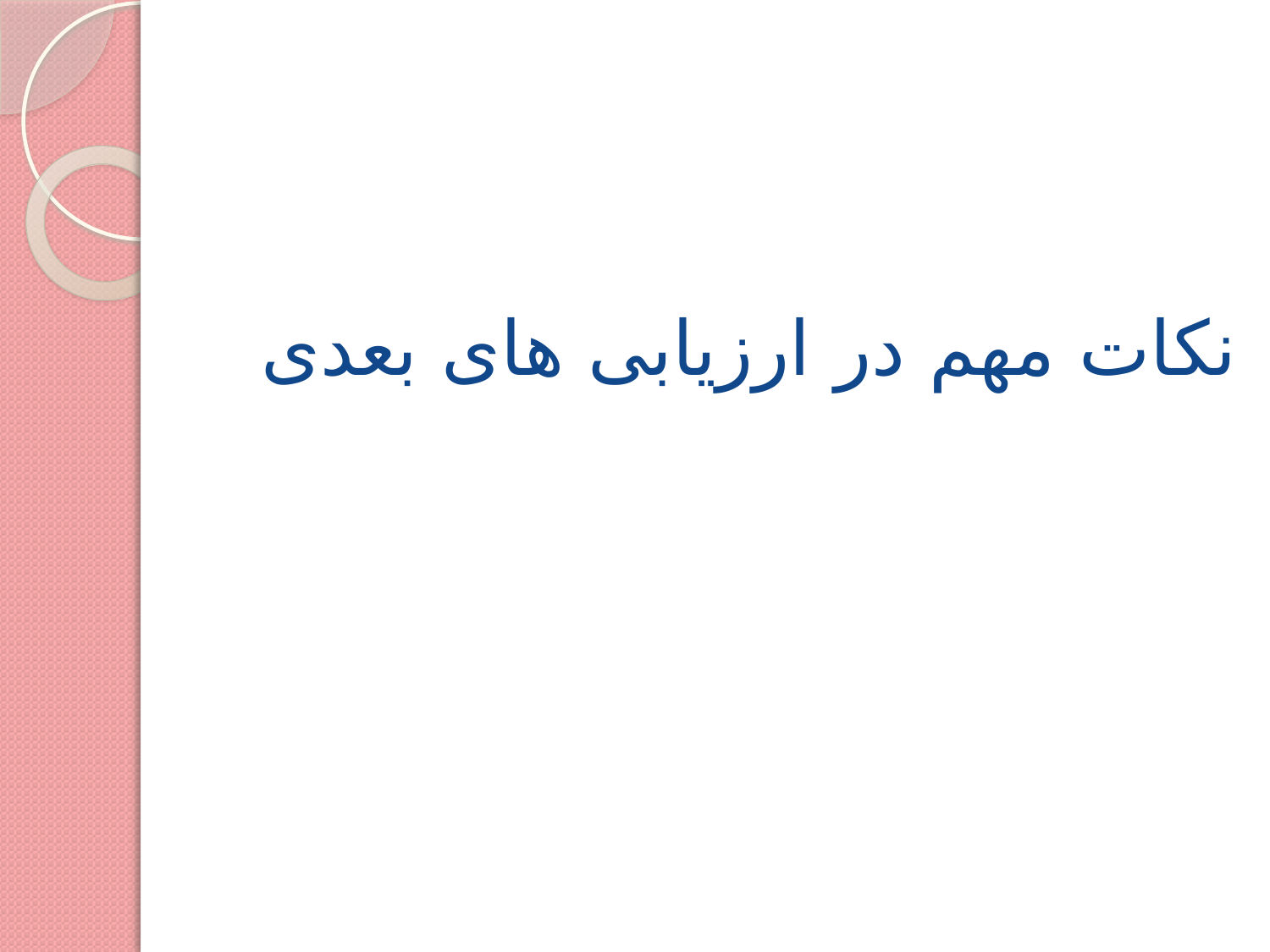

# نکات مهم در ارزیابی های بعدی